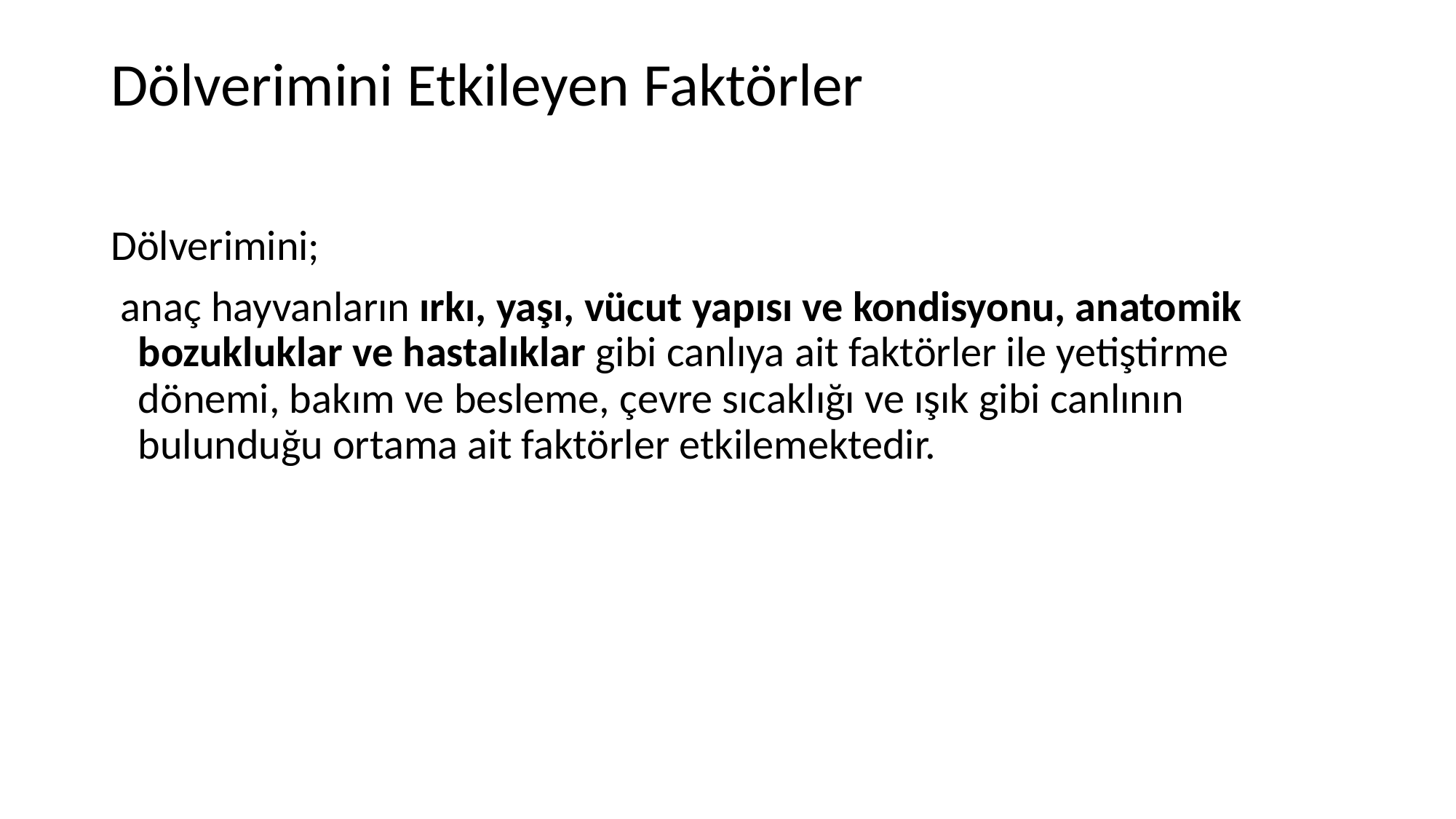

# Dölverimini Etkileyen Faktörler
Dölverimini;
 anaç hayvanların ırkı, yaşı, vücut yapısı ve kondisyonu, anatomik bozukluklar ve hastalıklar gibi canlıya ait faktörler ile yetiştirme dönemi, bakım ve besleme, çevre sıcaklığı ve ışık gibi canlının bulunduğu ortama ait faktörler etkilemektedir.